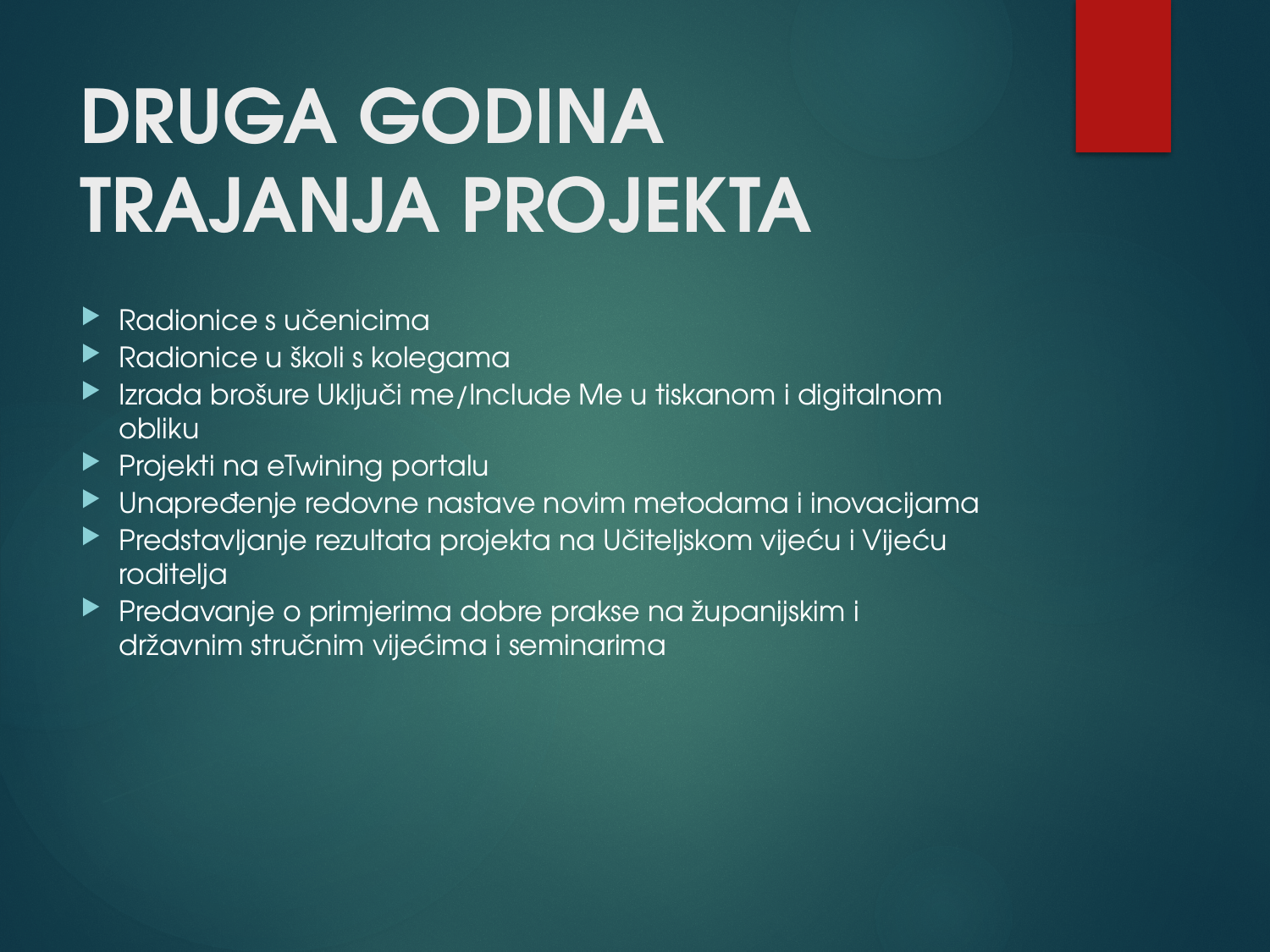

# DRUGA GODINA TRAJANJA PROJEKTA
Radionice s učenicima
Radionice u školi s kolegama
Izrada brošure Uključi me/Include Me u tiskanom i digitalnom obliku
Projekti na eTwining portalu
Unapređenje redovne nastave novim metodama i inovacijama
Predstavljanje rezultata projekta na Učiteljskom vijeću i Vijeću roditelja
Predavanje o primjerima dobre prakse na županijskim i državnim stručnim vijećima i seminarima